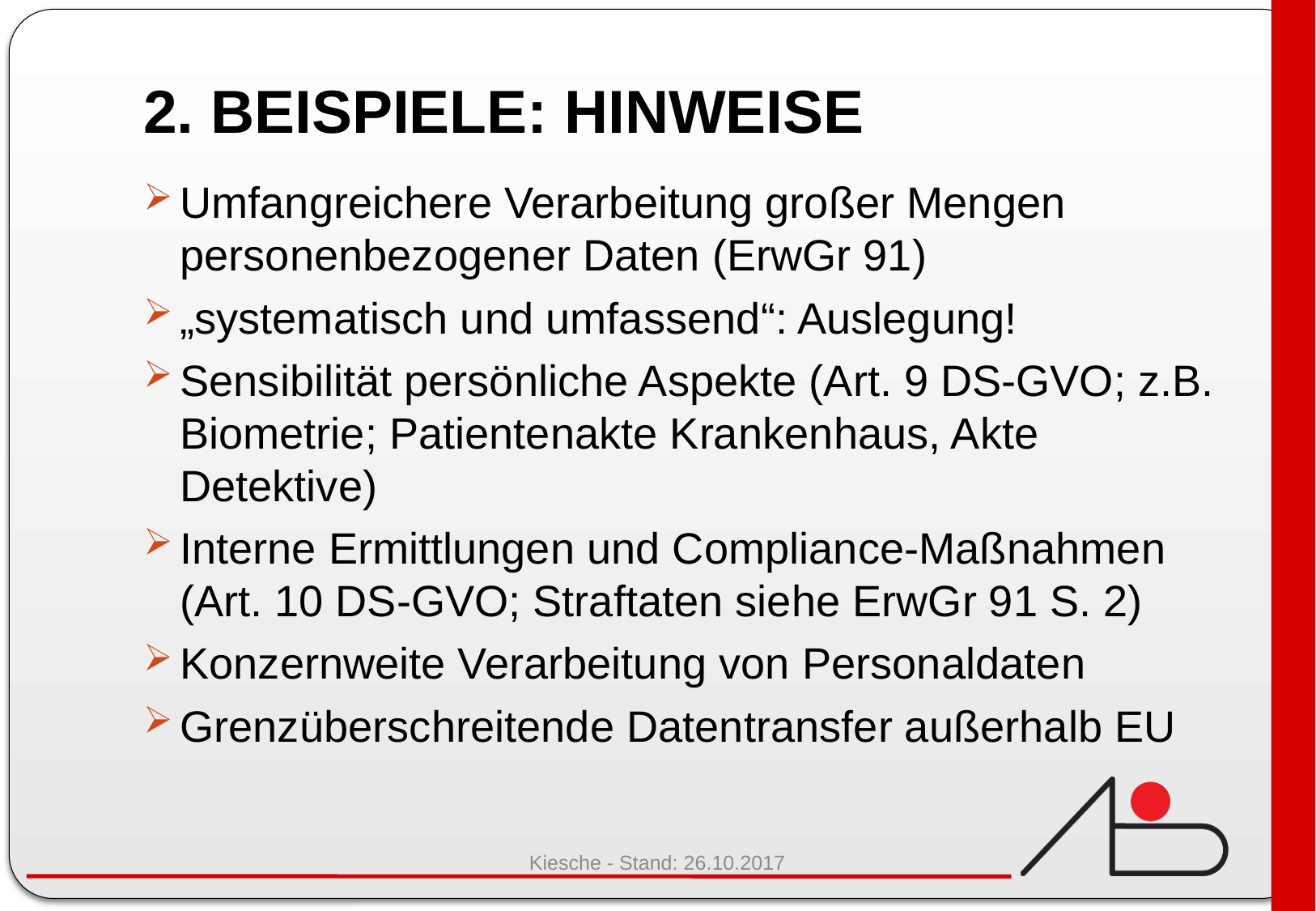

# 2. Beispiele: Hinweise
Umfangreichere Verarbeitung großer Mengen personenbezogener Daten (ErwGr 91)
„systematisch und umfassend“: Auslegung!
Sensibilität persönliche Aspekte (Art. 9 DS-GVO; z.B. Biometrie; Patientenakte Krankenhaus, Akte Detektive)
Interne Ermittlungen und Compliance-Maßnahmen (Art. 10 DS-GVO; Straftaten siehe ErwGr 91 S. 2)
Konzernweite Verarbeitung von Personaldaten
Grenzüberschreitende Datentransfer außerhalb EU

Kiesche - Stand: 26.10.2017